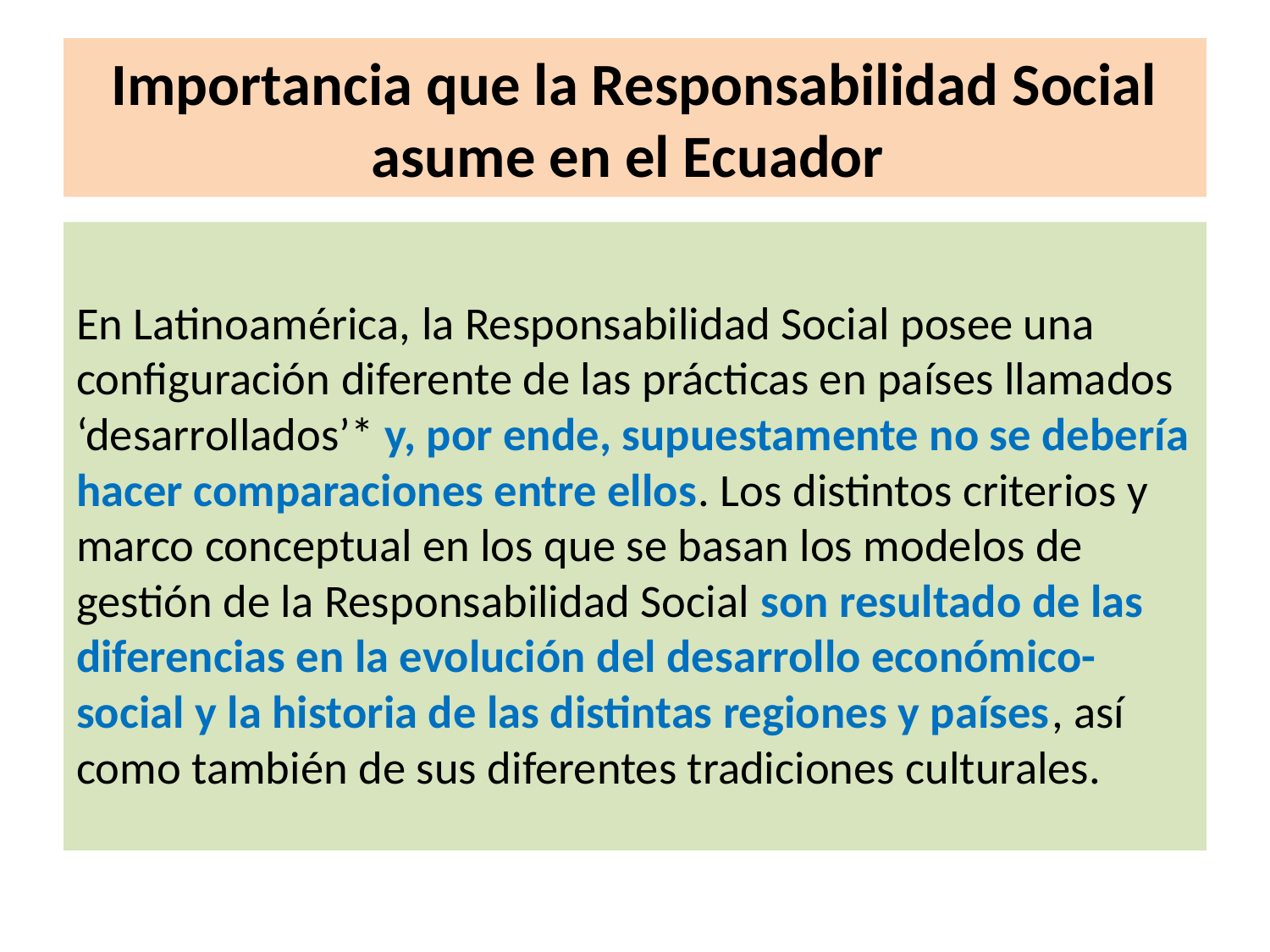

# Importancia que la Responsabilidad Social asume en el Ecuador

En Latinoamérica, la Responsabilidad Social posee una configuración diferente de las prácticas en países llamados ‘desarrollados’* y, por ende, supuestamente no se debería hacer comparaciones entre ellos. Los distintos criterios y marco conceptual en los que se basan los modelos de gestión de la Responsabilidad Social son resultado de las diferencias en la evolución del desarrollo económico-social y la historia de las distintas regiones y países, así como también de sus diferentes tradiciones culturales.